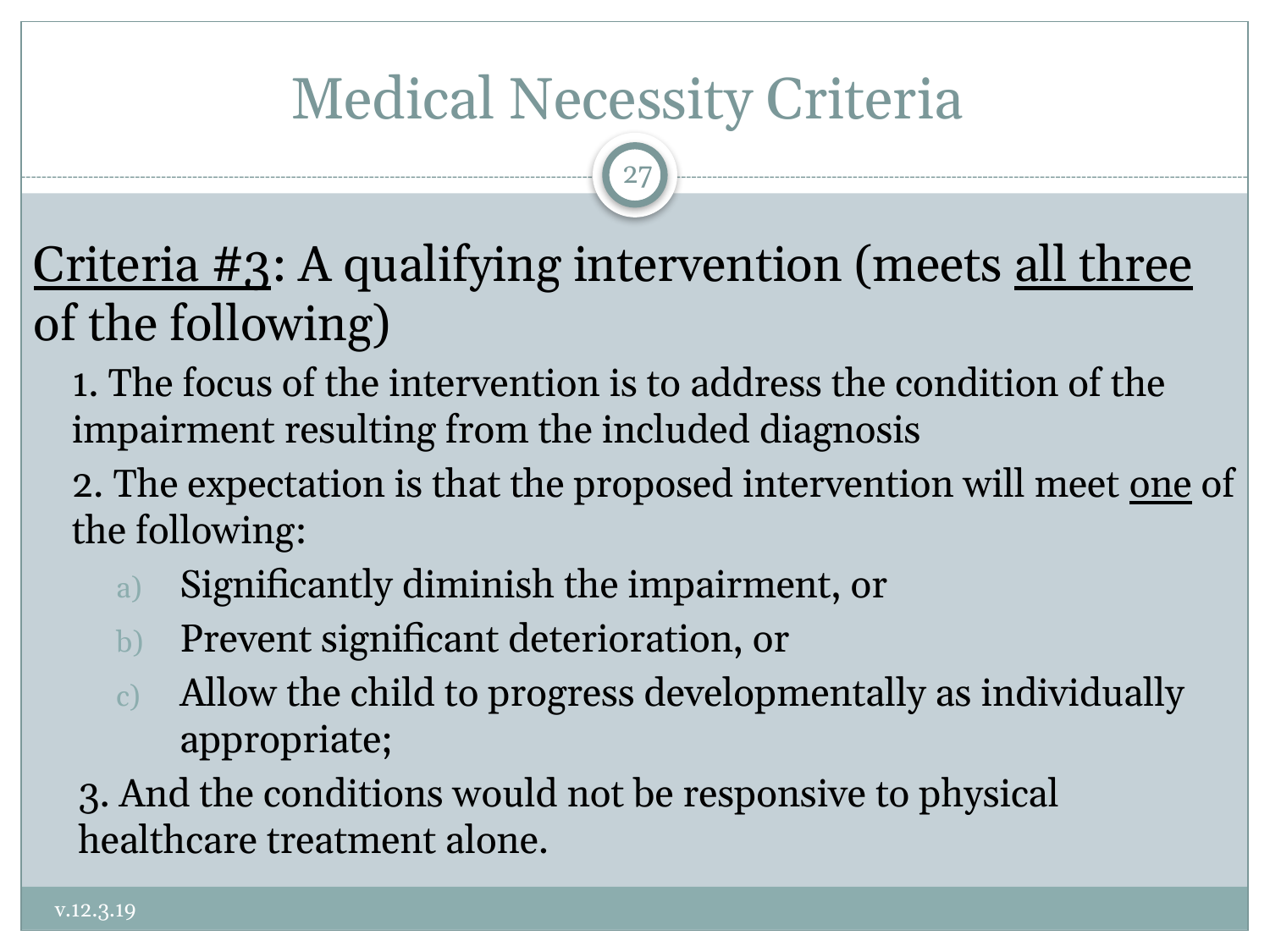

# Medical Necessity Criteria
27

Criteria #3: A qualifying intervention (meets all three of the following)
1. The focus of the intervention is to address the condition of the  impairment resulting from the included diagnosis
2. The expectation is that the proposed intervention will meet one of the following:
Significantly diminish the impairment, or
Prevent significant deterioration, or
Allow the child to progress developmentally as individually appropriate;
3. And the conditions would not be responsive to physical healthcare treatment alone.

v.12.3.19